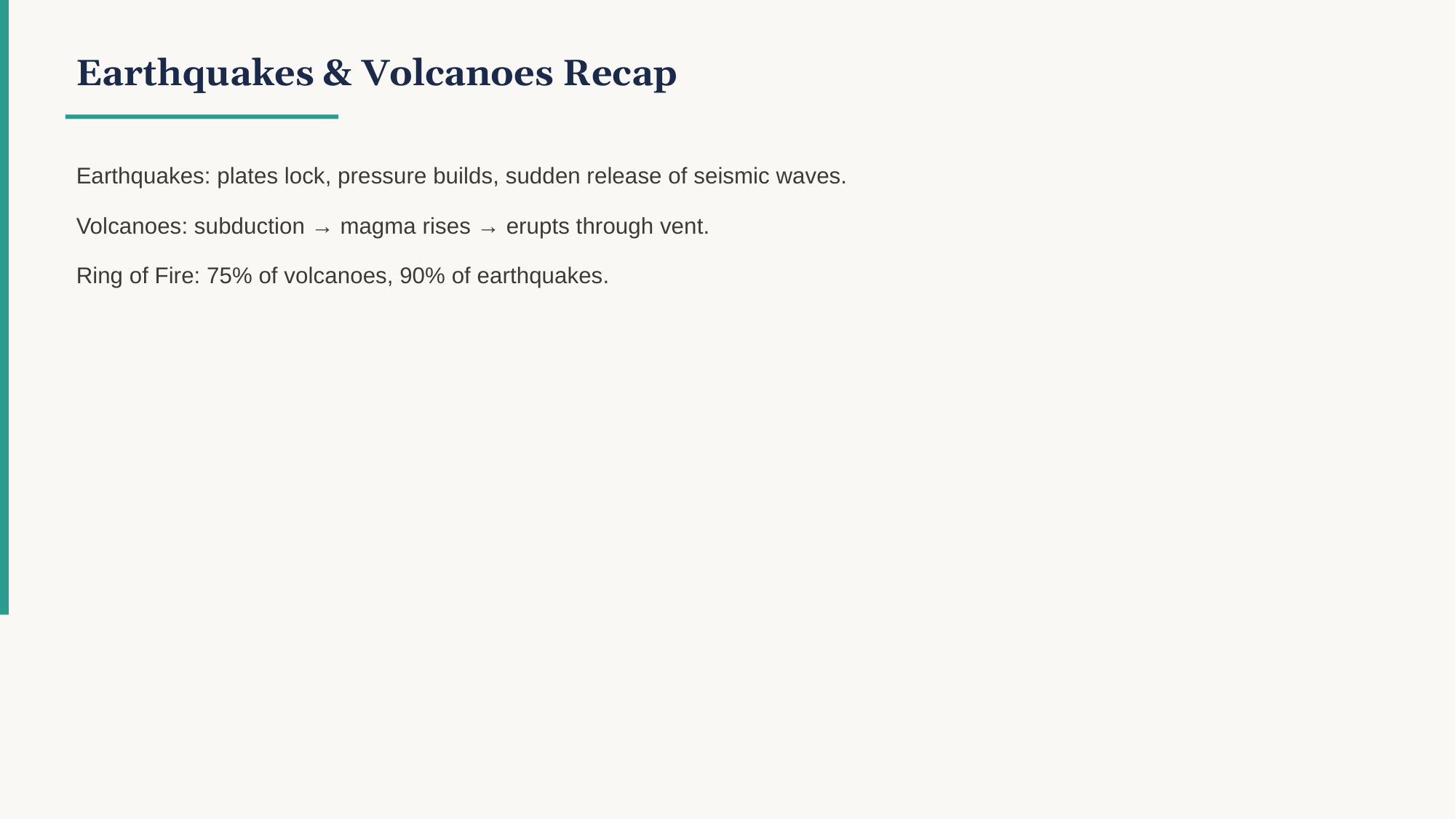

Earthquakes & Volcanoes Recap

Earthquakes: plates lock, pressure builds, sudden release of seismic waves.
Volcanoes: subduction → magma rises → erupts through vent.
Ring of Fire: 75% of volcanoes, 90% of earthquakes.